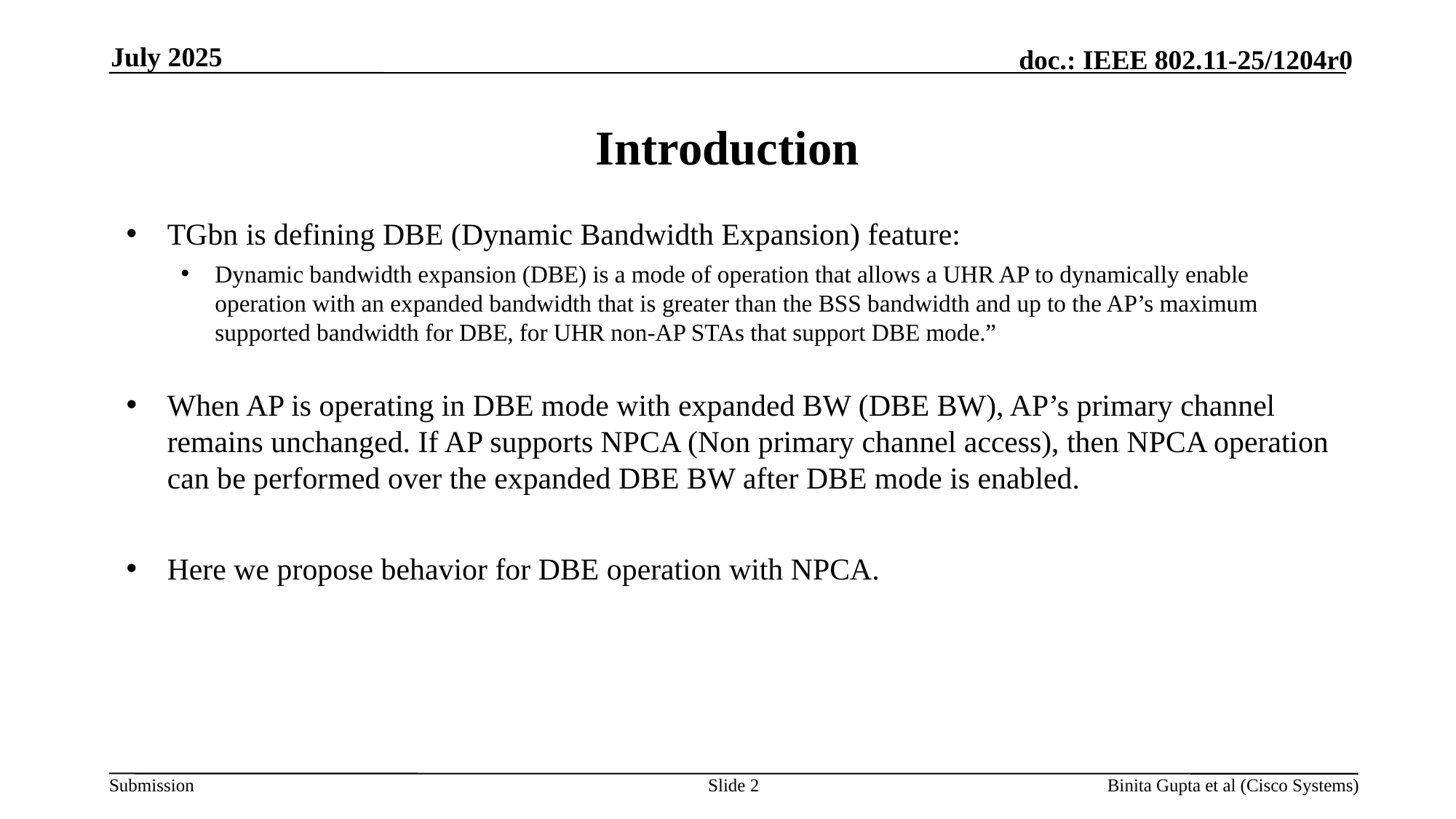

July 2025
# Introduction
TGbn is defining DBE (Dynamic Bandwidth Expansion) feature:
Dynamic bandwidth expansion (DBE) is a mode of operation that allows a UHR AP to dynamically enable operation with an expanded bandwidth that is greater than the BSS bandwidth and up to the AP’s maximum supported bandwidth for DBE, for UHR non-AP STAs that support DBE mode.”

When AP is operating in DBE mode with expanded BW (DBE BW), AP’s primary channel remains unchanged. If AP supports NPCA (Non primary channel access), then NPCA operation can be performed over the expanded DBE BW after DBE mode is enabled.

Here we propose behavior for DBE operation with NPCA.

Slide 2
Binita Gupta et al (Cisco Systems)